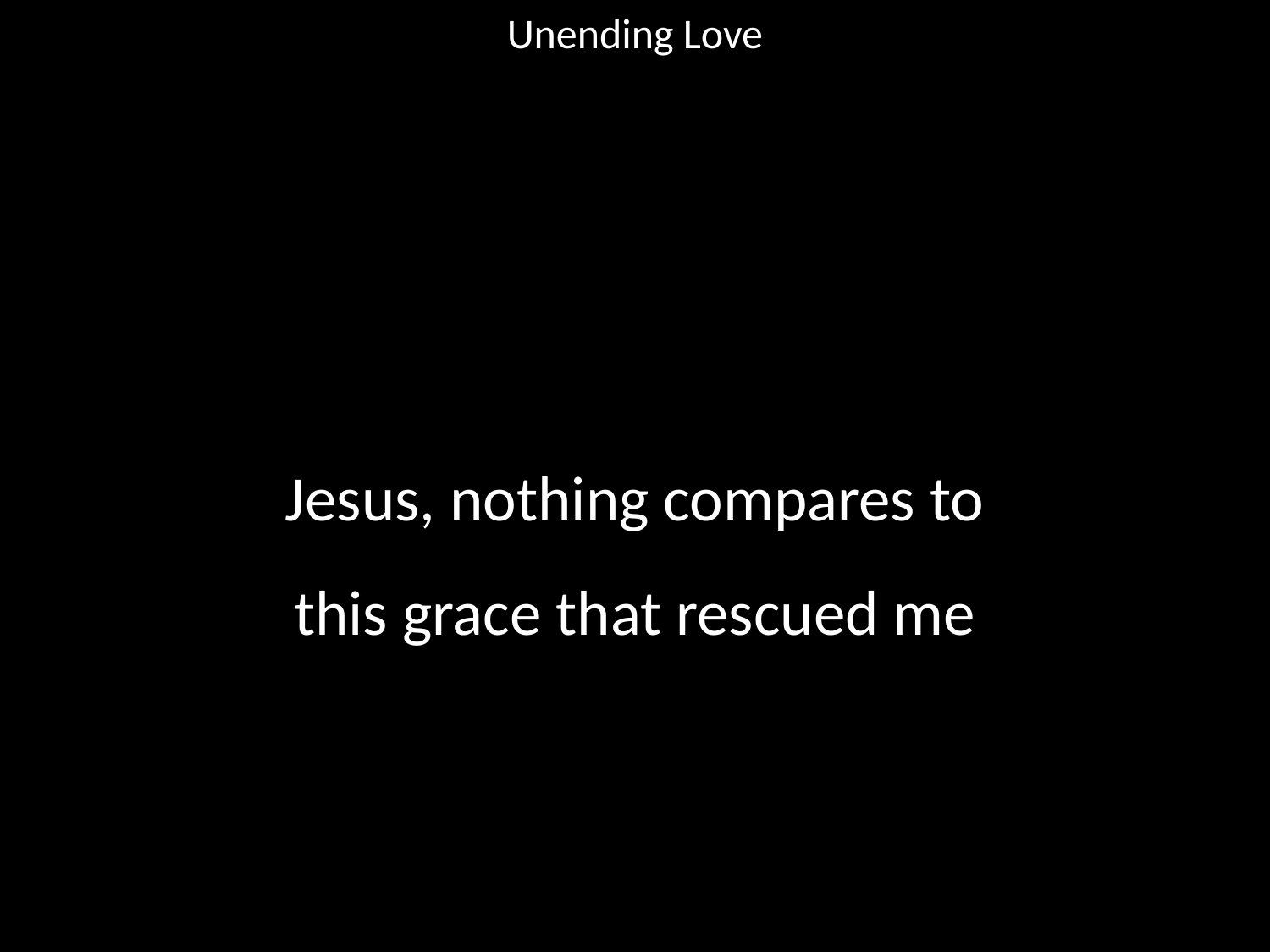

Unending Love
#
Jesus, nothing compares to
this grace that rescued me